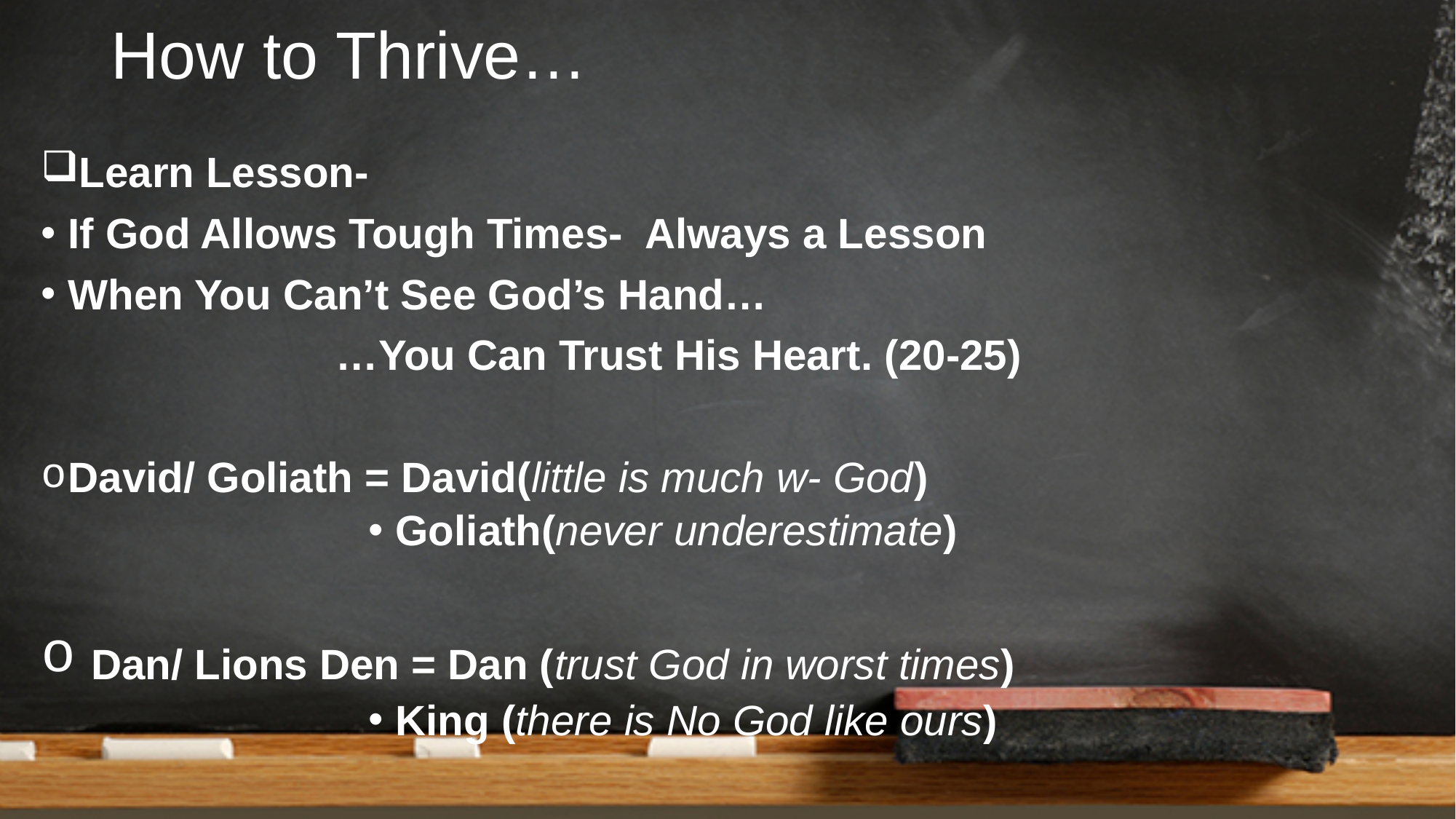

# How to Thrive…
Learn Lesson-
If God Allows Tough Times-  Always a Lesson
When You Can’t See God’s Hand…
                         …You Can Trust His Heart. (20-25)

David/ Goliath = David(little is much w- God)
Goliath(never underestimate)

 Dan/ Lions Den = Dan (trust God in worst times)
King (there is No God like ours)